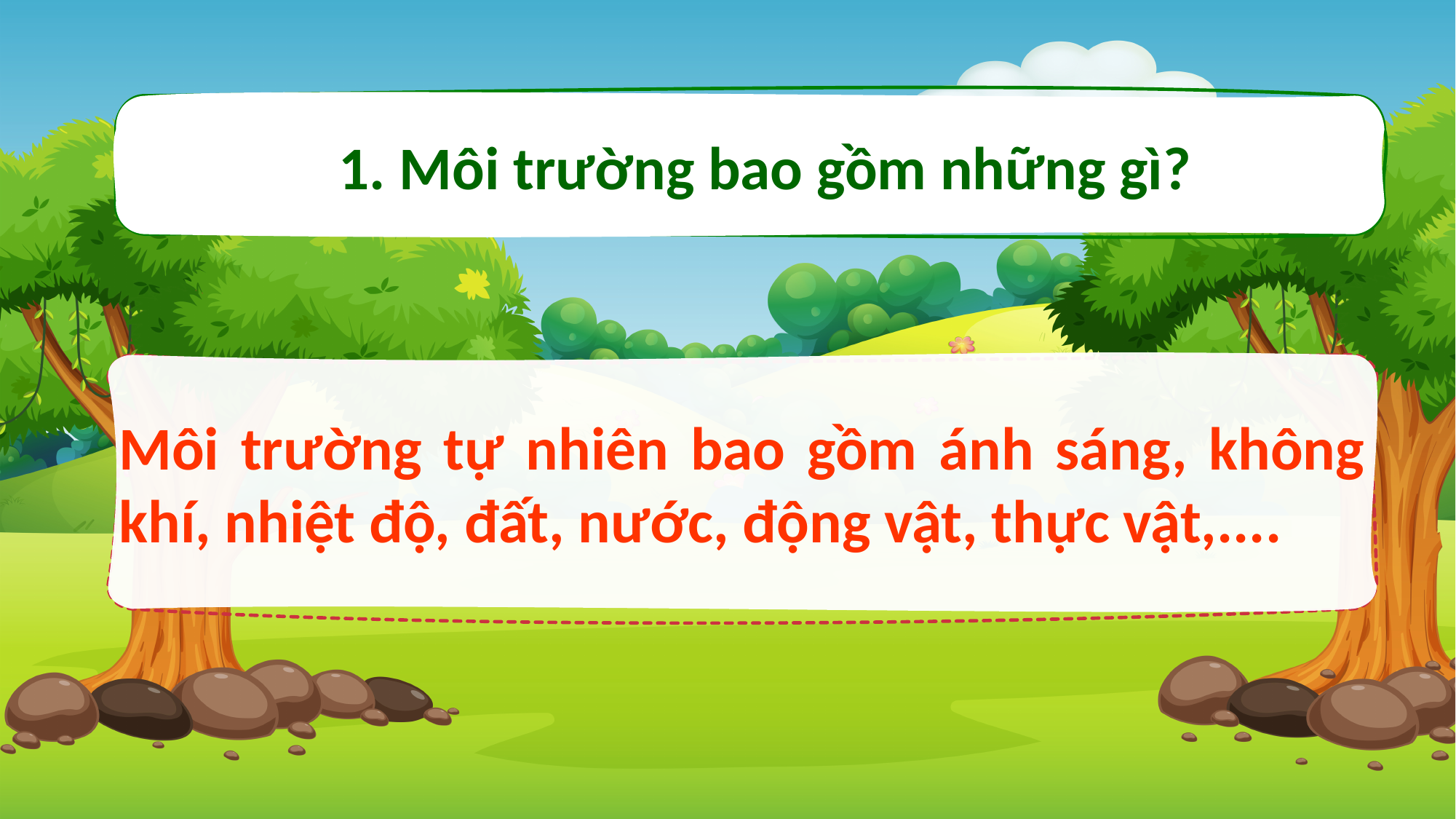

1. Môi trường bao gồm những gì?
Môi trường tự nhiên bao gồm ánh sáng, không khí, nhiệt độ, đất, nước, động vật, thực vật,....